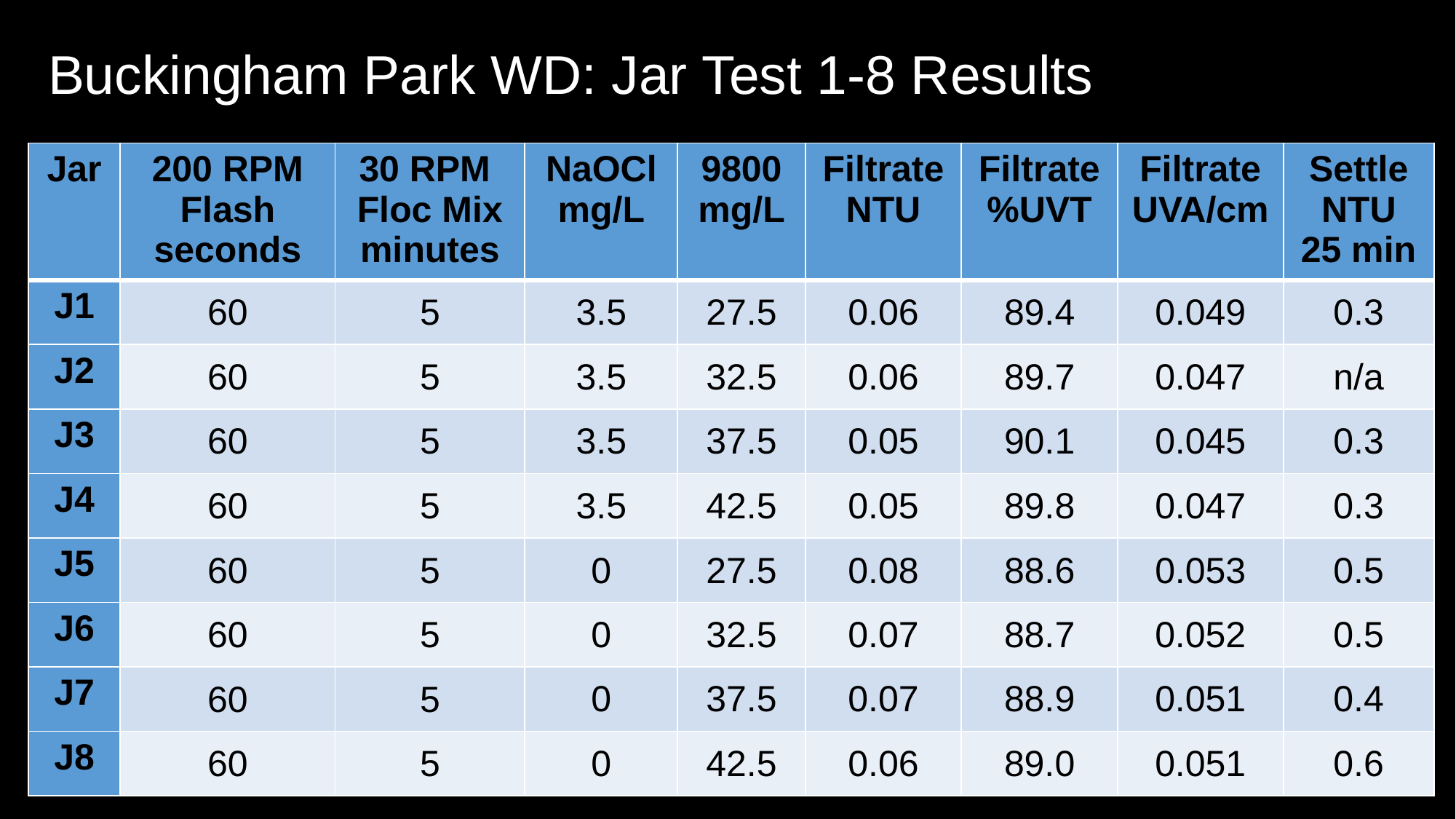

# Buckingham Park WD: Jar Test 1-8 Results
| Jar | 200 RPM Flash seconds | 30 RPM Floc Mix minutes | NaOCl mg/L | 9800 mg/L | Filtrate NTU | Filtrate %UVT | Filtrate UVA/cm | Settle NTU 25 min |
| --- | --- | --- | --- | --- | --- | --- | --- | --- |
| J1 | 60 | 5 | 3.5 | 27.5 | 0.06 | 89.4 | 0.049 | 0.3 |
| J2 | 60 | 5 | 3.5 | 32.5 | 0.06 | 89.7 | 0.047 | n/a |
| J3 | 60 | 5 | 3.5 | 37.5 | 0.05 | 90.1 | 0.045 | 0.3 |
| J4 | 60 | 5 | 3.5 | 42.5 | 0.05 | 89.8 | 0.047 | 0.3 |
| J5 | 60 | 5 | 0 | 27.5 | 0.08 | 88.6 | 0.053 | 0.5 |
| J6 | 60 | 5 | 0 | 32.5 | 0.07 | 88.7 | 0.052 | 0.5 |
| J7 | 60 | 5 | 0 | 37.5 | 0.07 | 88.9 | 0.051 | 0.4 |
| J8 | 60 | 5 | 0 | 42.5 | 0.06 | 89.0 | 0.051 | 0.6 |